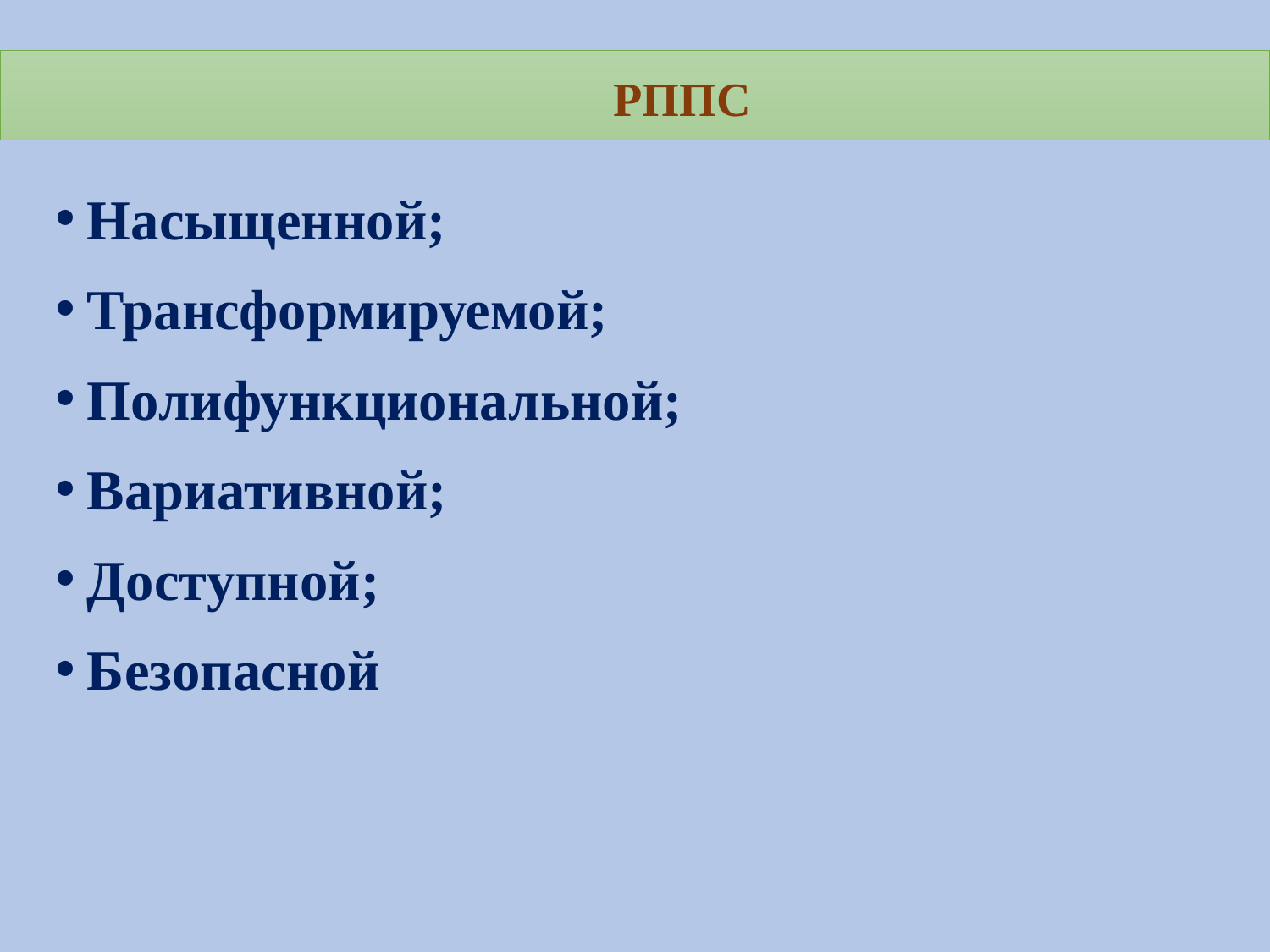

# РППС
Насыщенной;
Трансформируемой;
Полифункциональной;
Вариативной;
Доступной;
Безопасной